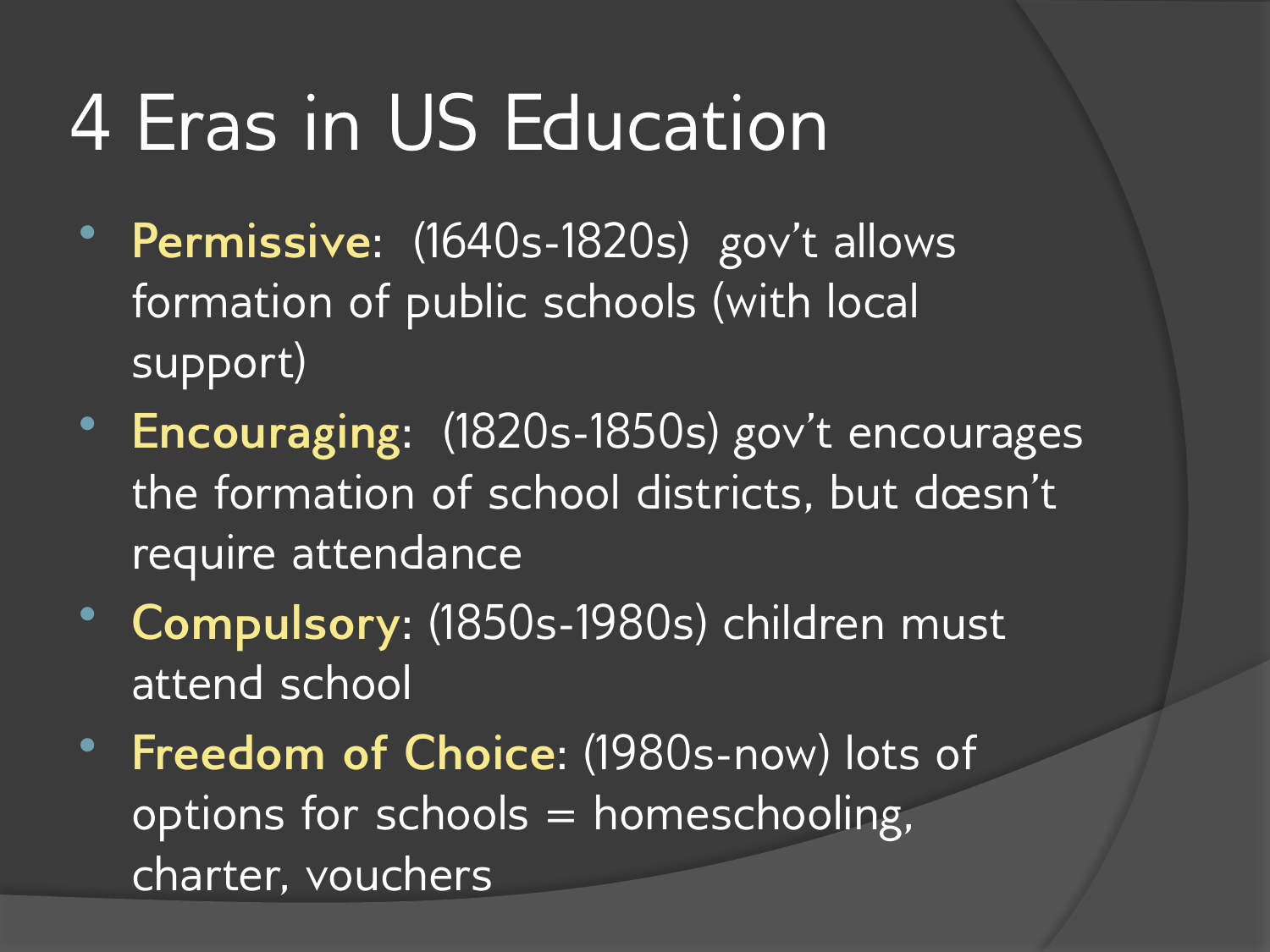

# 4 Eras in US Education
Permissive:  (1640s-1820s)  gov’t allows formation of public schools (with local support)
Encouraging:  (1820s-1850s) gov’t encourages the formation of school districts, but doesn’t require attendance
Compulsory: (1850s-1980s) children must attend school
Freedom of Choice: (1980s-now) lots of options for schools = homeschooling, charter, vouchers